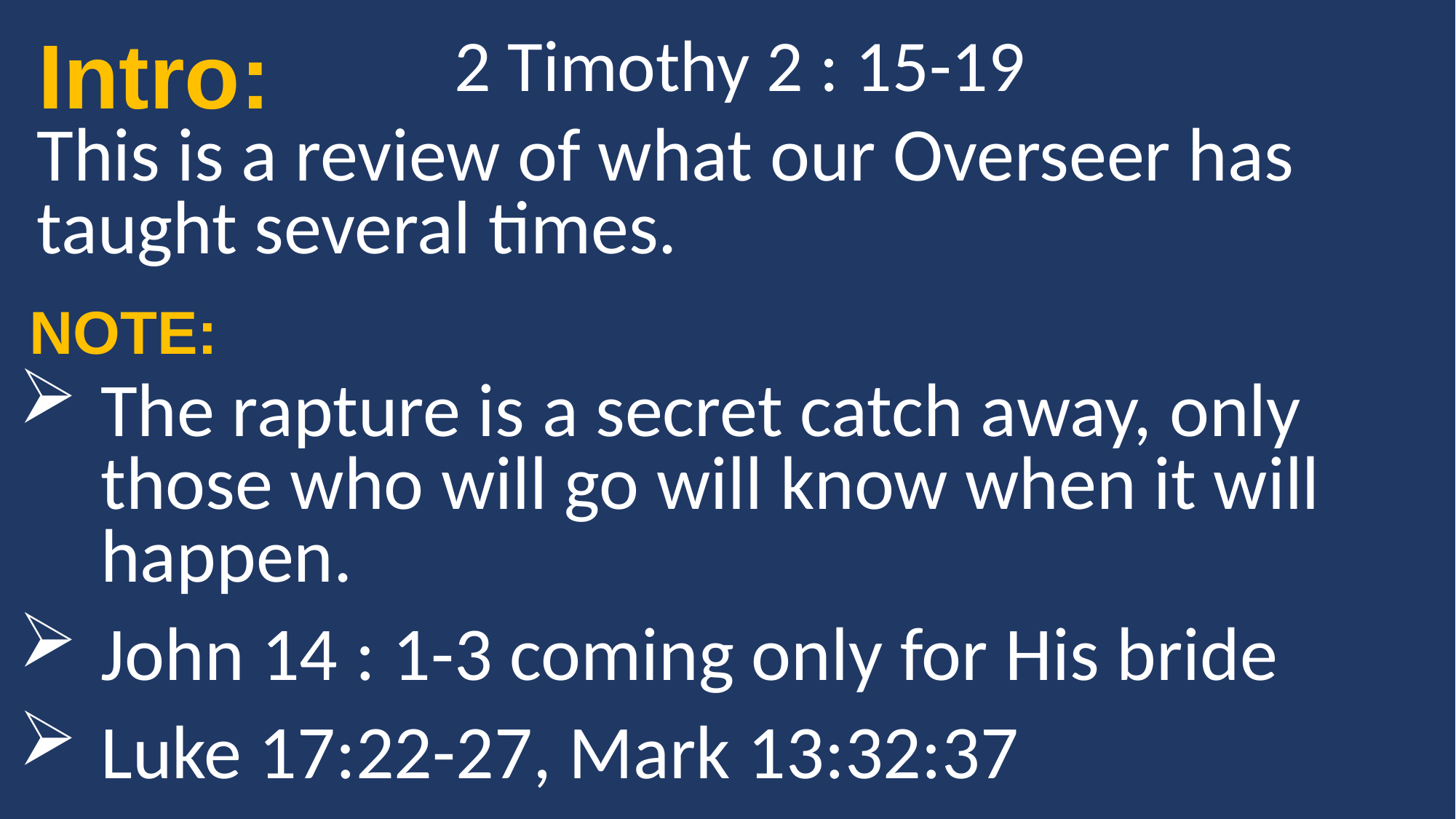

Intro:
2 Timothy 2 : 15-19
This is a review of what our Overseer has taught several times.
NOTE:
The rapture is a secret catch away, only those who will go will know when it will happen.

John 14 : 1-3 coming only for His bride

Luke 17:22-27, Mark 13:32:37